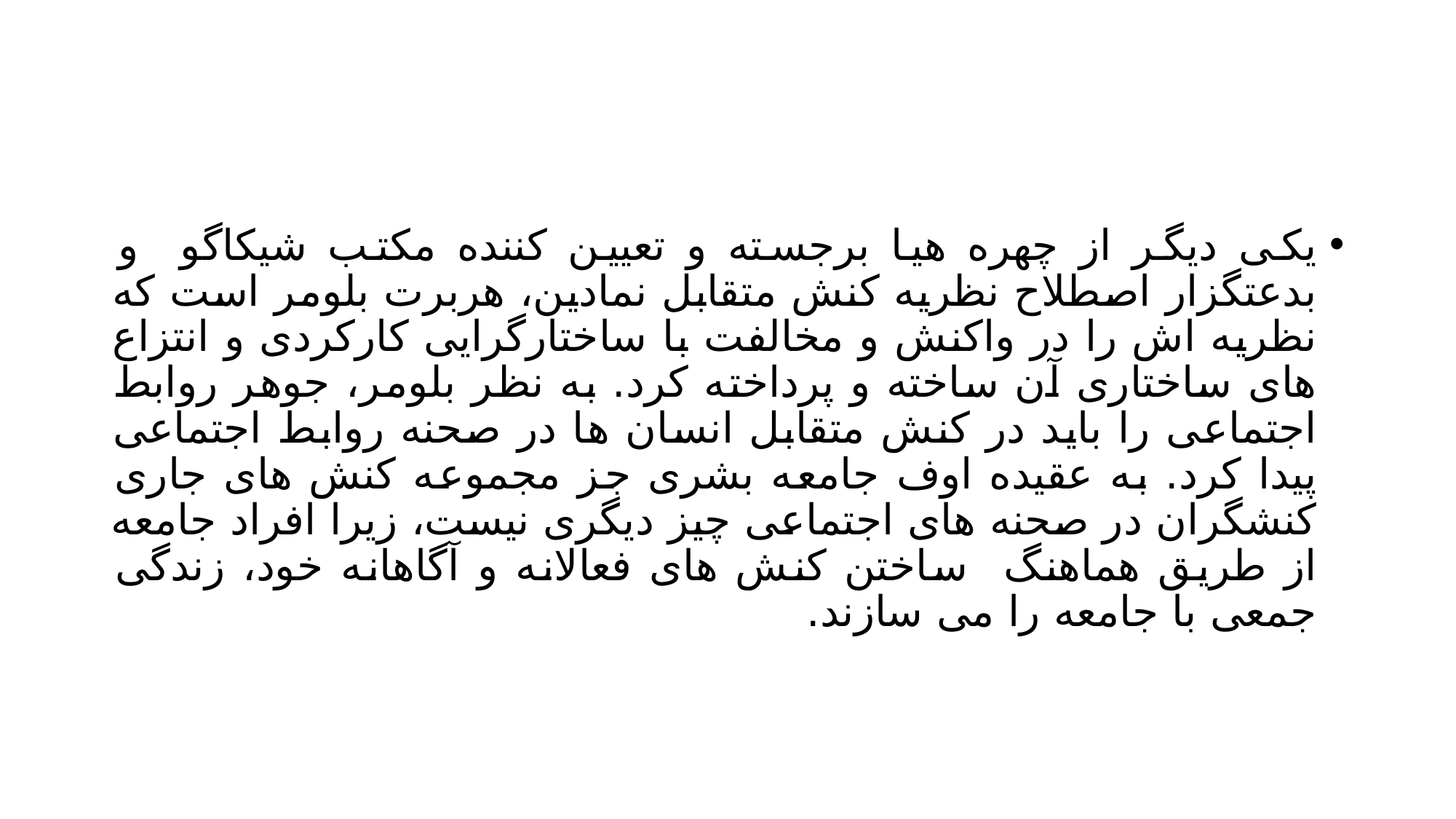

#
یکی دیگر از چهره هیا برجسته و تعیین کننده مکتب شیکاگو  و بدعتگزار اصطلاح نظریه کنش متقابل نمادین، هربرت بلومر است که نظریه اش را در واکنش و مخالفت با ساختارگرایی کارکردی و انتزاع های ساختاری آن ساخته و پرداخته کرد. به نظر بلومر، جوهر روابط اجتماعی را باید در کنش متقابل انسان ها در صحنه روابط اجتماعی پیدا کرد. به عقیده اوف جامعه بشری جز مجموعه کنش های جاری کنشگران در صحنه های اجتماعی چیز دیگری نیست، زیرا افراد جامعه از طریق هماهنگ  ساختن کنش های فعالانه و آگاهانه خود، زندگی جمعی با جامعه را می سازند.